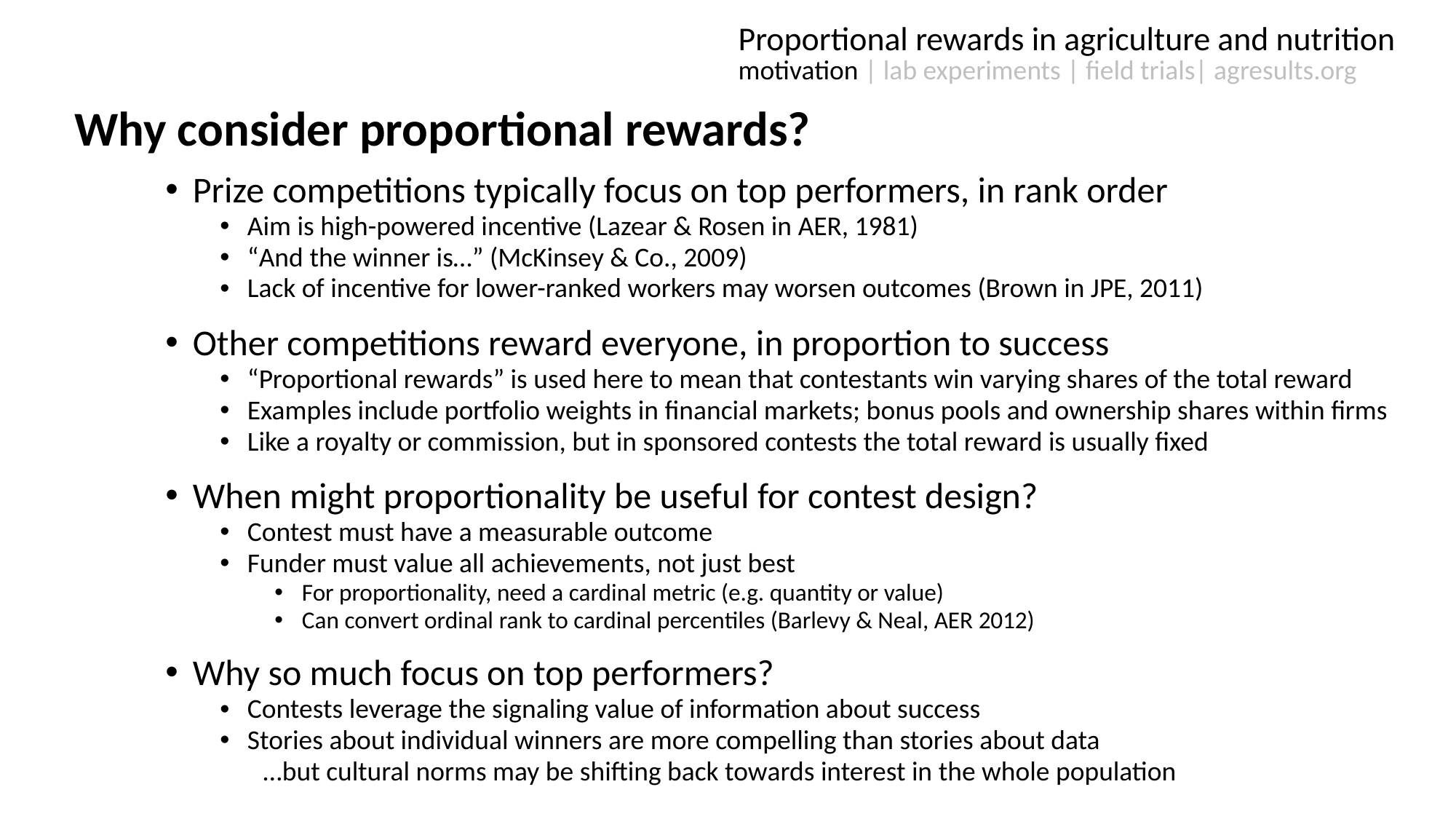

Proportional rewards in agriculture and nutrition
motivation | lab experiments | field trials| agresults.org
Why consider proportional rewards?
Prize competitions typically focus on top performers, in rank order
Aim is high-powered incentive (Lazear & Rosen in AER, 1981)
“And the winner is…” (McKinsey & Co., 2009)
Lack of incentive for lower-ranked workers may worsen outcomes (Brown in JPE, 2011)
Other competitions reward everyone, in proportion to success
“Proportional rewards” is used here to mean that contestants win varying shares of the total reward
Examples include portfolio weights in financial markets; bonus pools and ownership shares within firms
Like a royalty or commission, but in sponsored contests the total reward is usually fixed
When might proportionality be useful for contest design?
Contest must have a measurable outcome
Funder must value all achievements, not just best
For proportionality, need a cardinal metric (e.g. quantity or value)
Can convert ordinal rank to cardinal percentiles (Barlevy & Neal, AER 2012)
Why so much focus on top performers?
Contests leverage the signaling value of information about success
Stories about individual winners are more compelling than stories about data
       …but cultural norms may be shifting back towards interest in the whole population